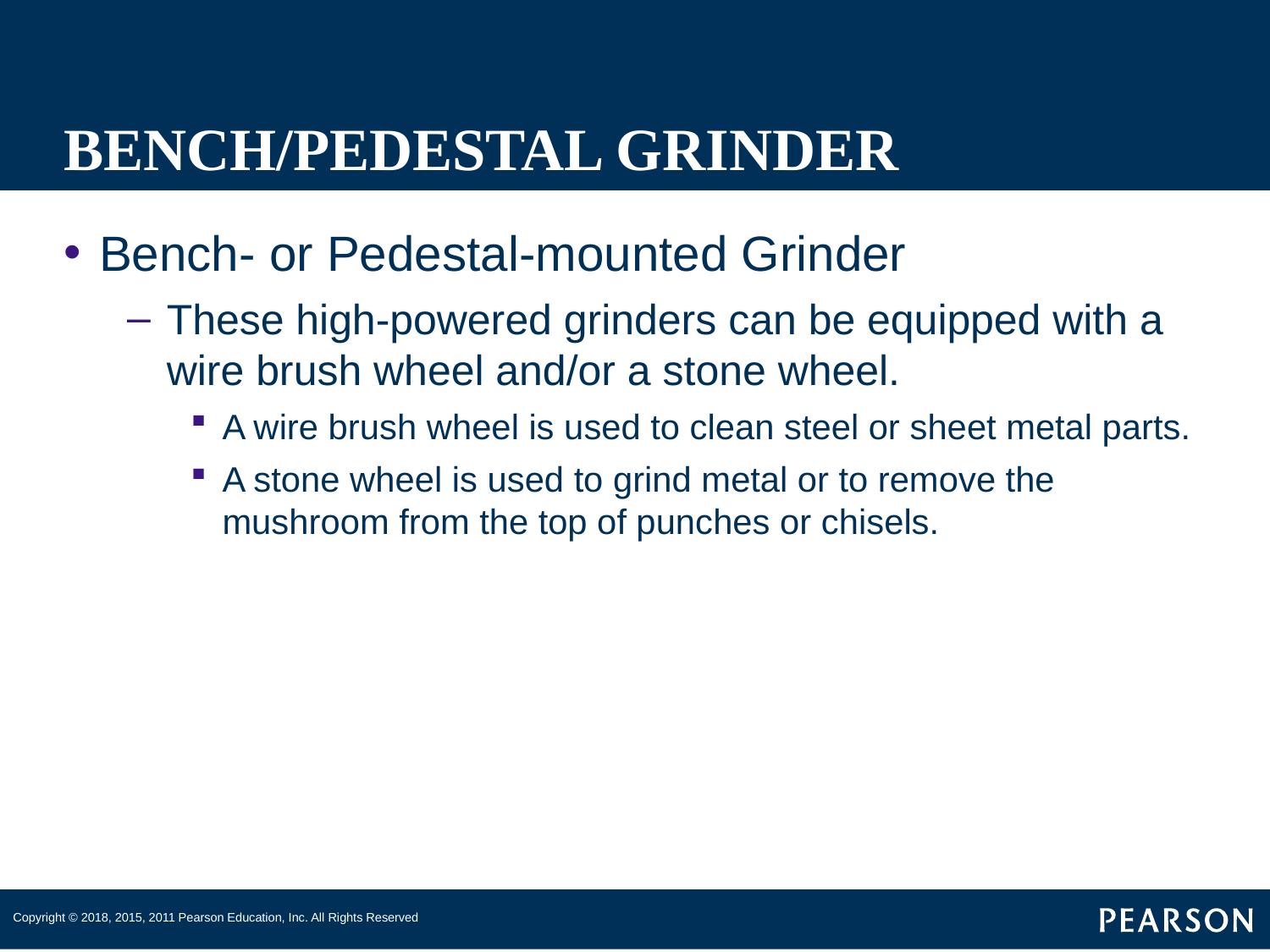

# BENCH/PEDESTAL GRINDER
Bench- or Pedestal-mounted Grinder
These high-powered grinders can be equipped with a wire brush wheel and/or a stone wheel.
A wire brush wheel is used to clean steel or sheet metal parts.
A stone wheel is used to grind metal or to remove the mushroom from the top of punches or chisels.